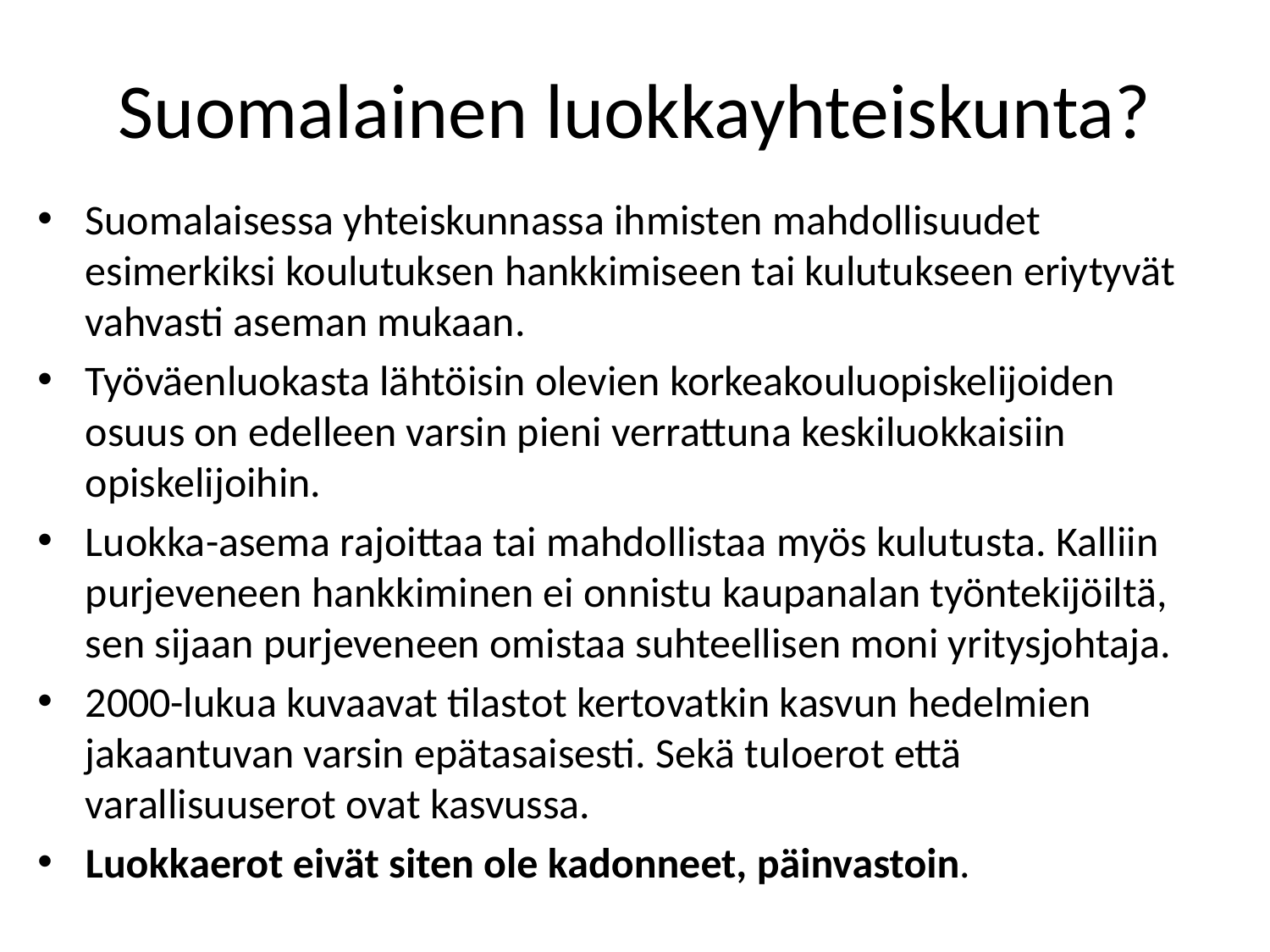

# Suomalainen luokkayhteiskunta?
Suomalaisessa yhteiskunnassa ihmisten mahdollisuudet esimerkiksi koulutuksen hankkimiseen tai kulutukseen eriytyvät vahvasti aseman mukaan.
Työväenluokasta lähtöisin olevien korkeakouluopiskelijoiden osuus on edelleen varsin pieni verrattuna keskiluokkaisiin opiskelijoihin.
Luokka-asema rajoittaa tai mahdollistaa myös kulutusta. Kalliin purjeveneen hankkiminen ei onnistu kaupanalan työntekijöiltä, sen sijaan purjeveneen omistaa suhteellisen moni yritysjohtaja.
2000-lukua kuvaavat tilastot kertovatkin kasvun hedelmien jakaantuvan varsin epätasaisesti. Sekä tuloerot että varallisuuserot ovat kasvussa.
Luokkaerot eivät siten ole kadonneet, päinvastoin.